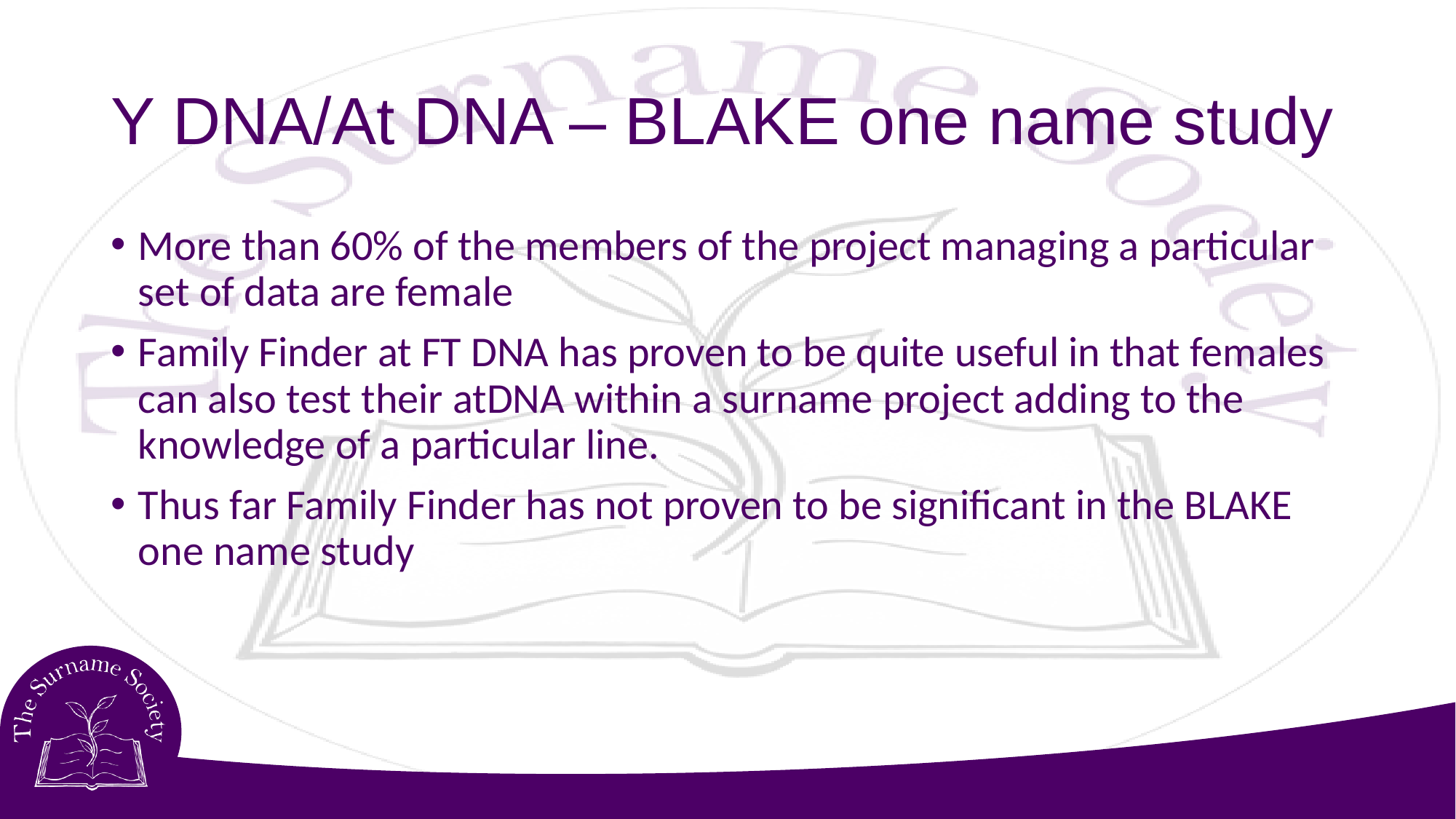

# Y DNA/At DNA – BLAKE one name study
More than 60% of the members of the project managing a particular set of data are female
Family Finder at FT DNA has proven to be quite useful in that females can also test their atDNA within a surname project adding to the knowledge of a particular line.
Thus far Family Finder has not proven to be significant in the BLAKE one name study